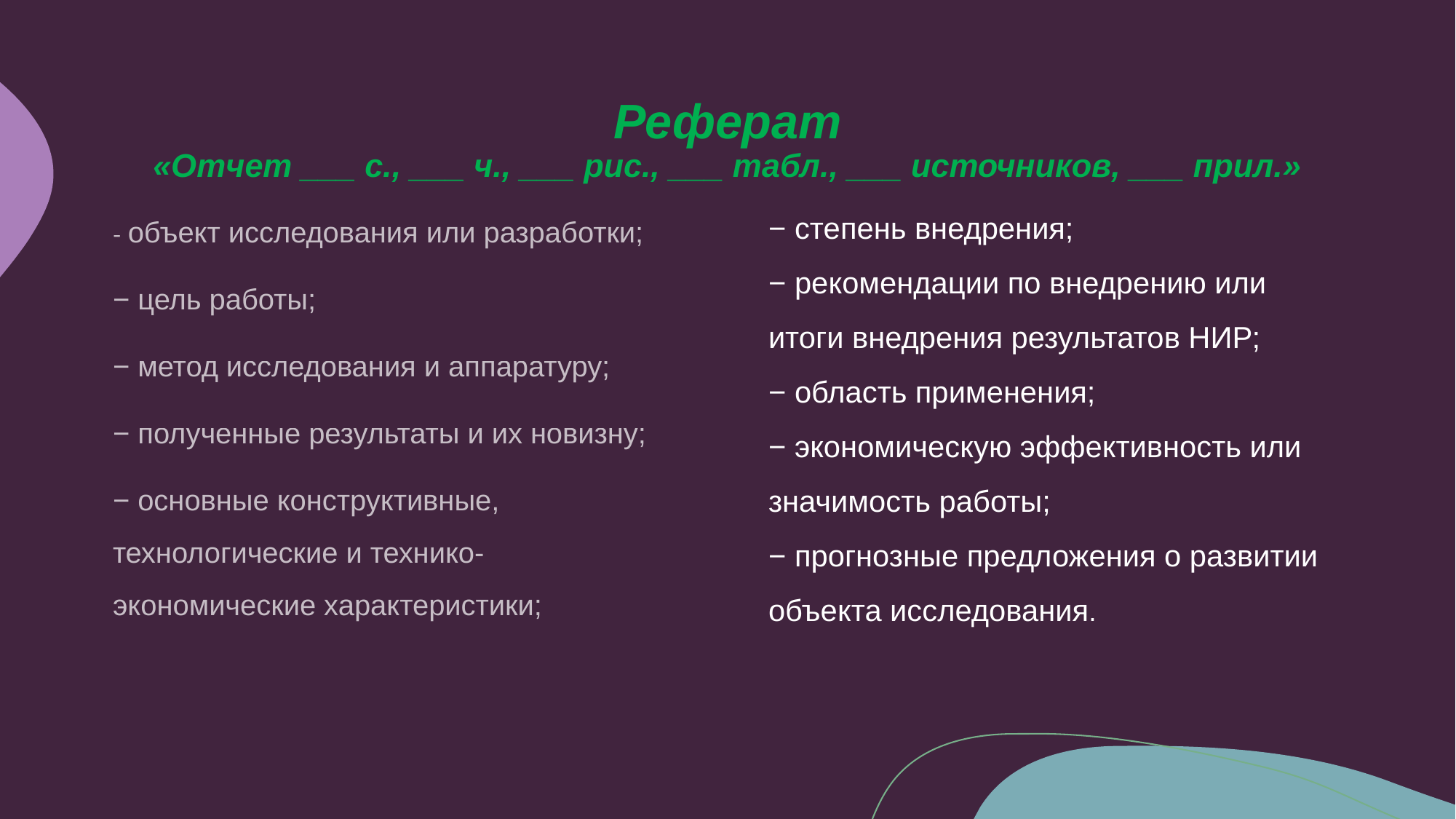

# Реферат «Отчет ___ с., ___ ч., ___ рис., ___ табл., ___ источников, ___ прил.»
− степень внедрения;
− рекомендации по внедрению или итоги внедрения результатов НИР;
− область применения;
− экономическую эффективность или значимость работы;
− прогнозные предложения о развитии объекта исследования.
- объект исследования или разработки;
− цель работы;
− метод исследования и аппаратуру;
− полученные результаты и их новизну;
− основные конструктивные, технологические и технико-экономические характеристики;